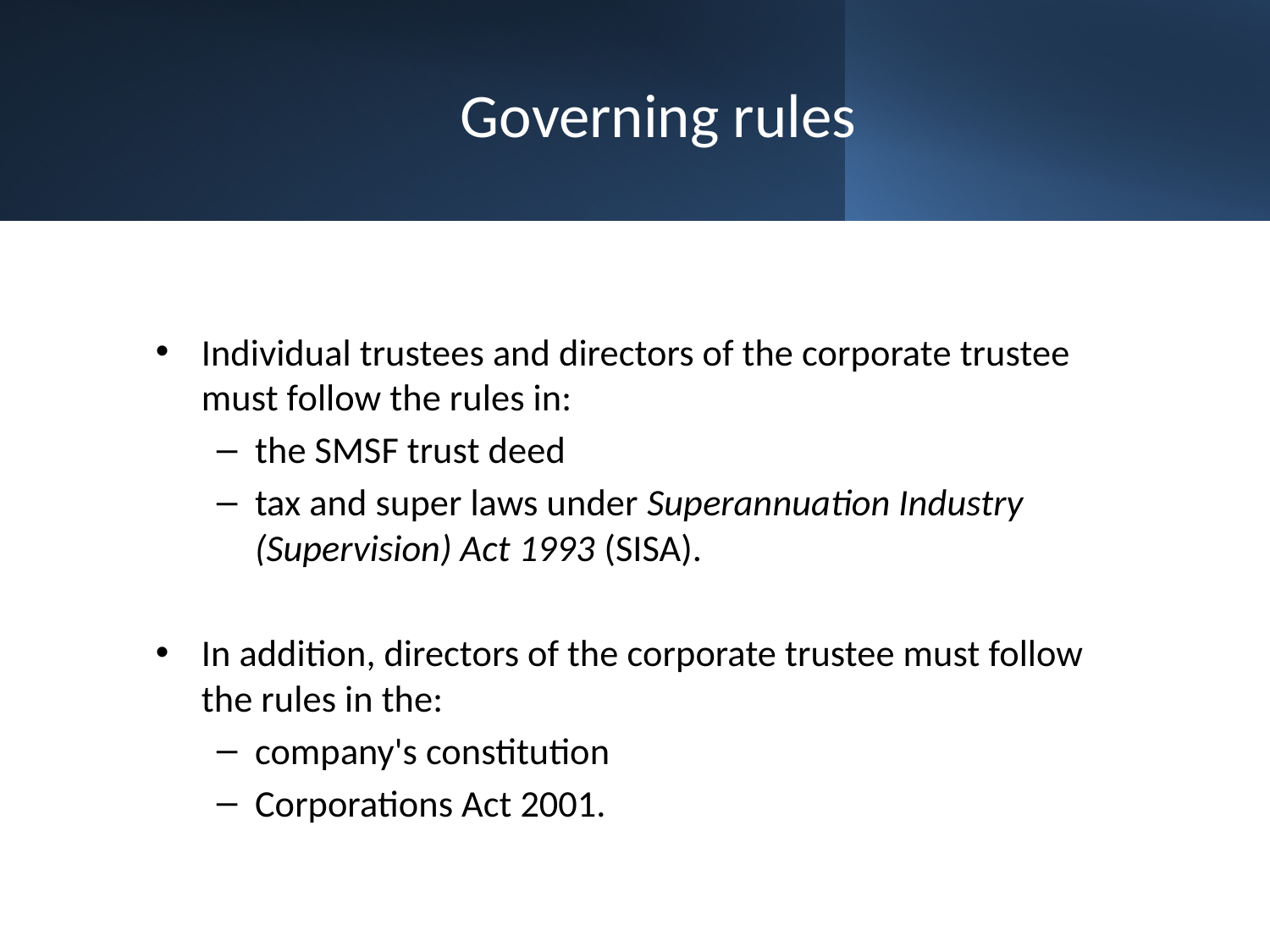

# Governing rules
Individual trustees and directors of the corporate trustee must follow the rules in:
the SMSF trust deed
tax and super laws under Superannuation Industry (Supervision) Act 1993 (SISA).

In addition, directors of the corporate trustee must follow the rules in the:
company's constitution
Corporations Act 2001.